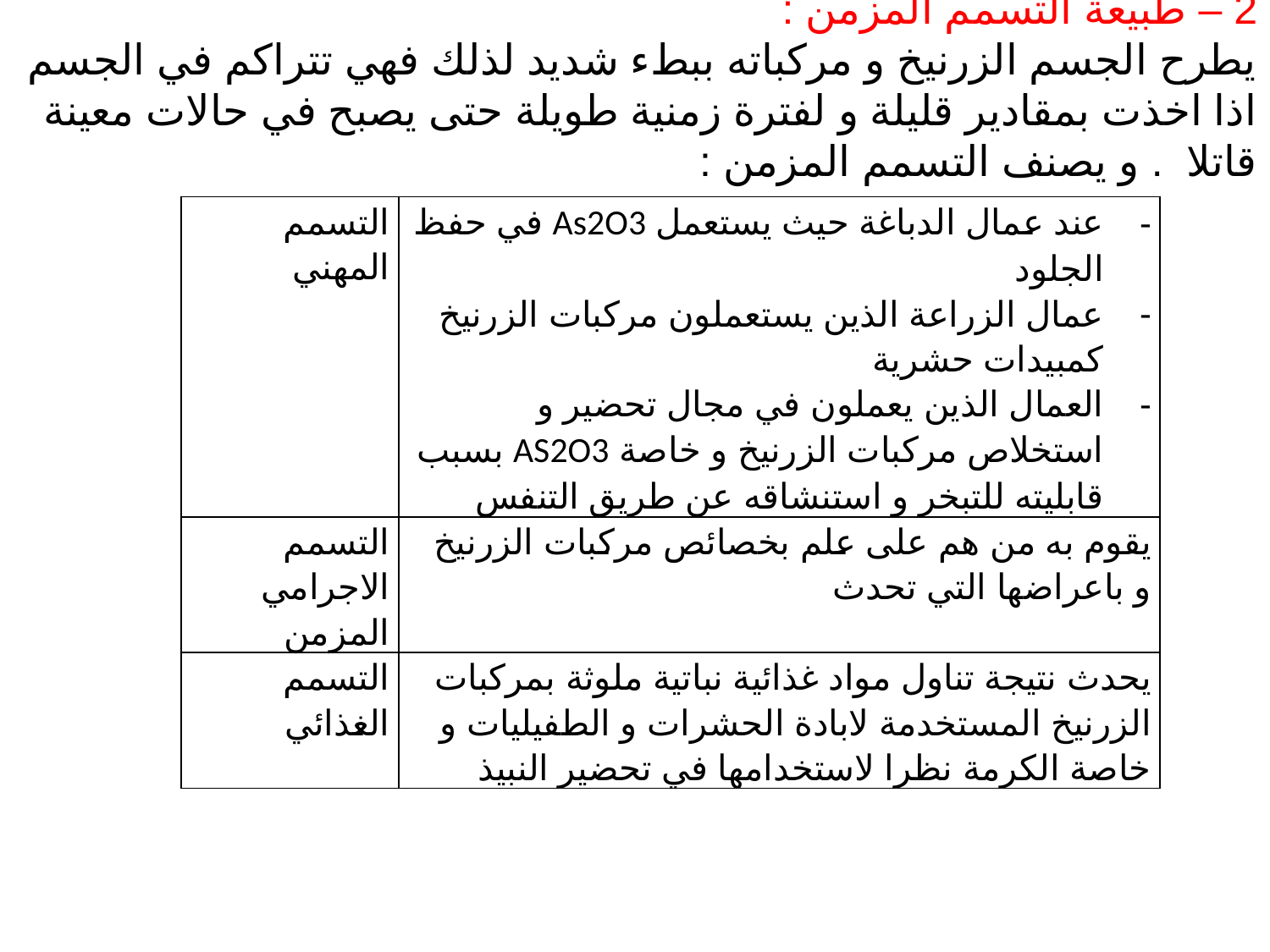

2 – طبيعة التسمم المزمن :
يطرح الجسم الزرنيخ و مركباته ببطء شديد لذلك فهي تتراكم في الجسم اذا اخذت بمقادير قليلة و لفترة زمنية طويلة حتى يصبح في حالات معينة قاتلا  . و يصنف التسمم المزمن :

| التسمم المهني | عند عمال الدباغة حيث يستعمل As2O3 في حفظ الجلود عمال الزراعة الذين يستعملون مركبات الزرنيخ كمبيدات حشرية العمال الذين يعملون في مجال تحضير و استخلاص مركبات الزرنيخ و خاصة AS2O3 بسبب قابليته للتبخر و استنشاقه عن طريق التنفس |
| --- | --- |
| التسمم الاجرامي المزمن | يقوم به من هم على علم بخصائص مركبات الزرنيخ و باعراضها التي تحدث |
| التسمم الغذائي | يحدث نتيجة تناول مواد غذائية نباتية ملوثة بمركبات الزرنيخ المستخدمة لابادة الحشرات و الطفيليات و خاصة الكرمة نظرا لاستخدامها في تحضير النبيذ |